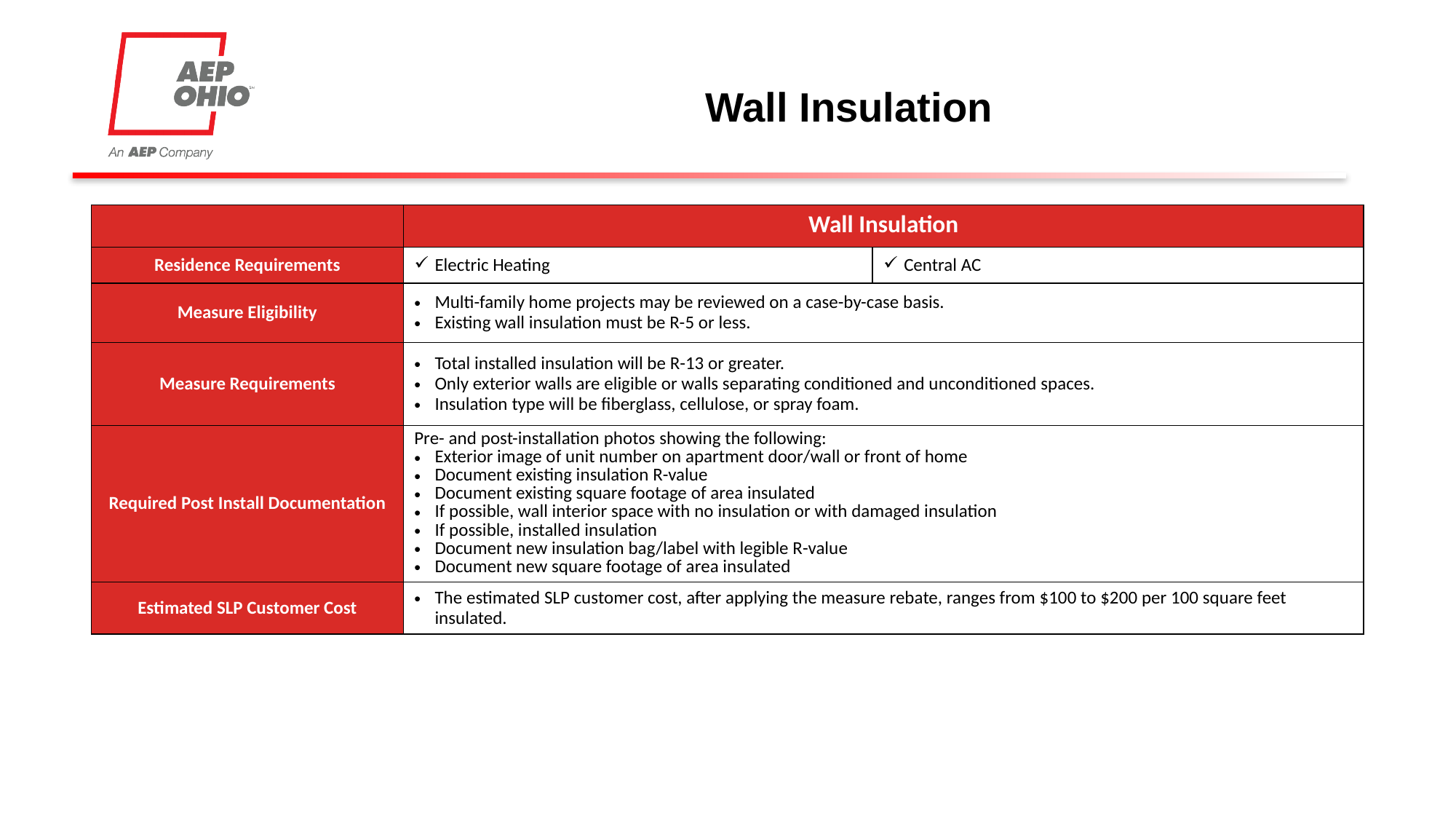

# Wall Insulation
|  | Wall Insulation |  |
| --- | --- | --- |
| Residence Requirements | Electric Heating | Central AC |
| Measure Eligibility | Multi-family home projects may be reviewed on a case-by-case basis.  Existing wall insulation must be R-5 or less. |  |
| Measure Requirements | Total installed insulation will be R-13 or greater.  Only exterior walls are eligible or walls separating conditioned and unconditioned spaces.  Insulation type will be fiberglass, cellulose, or spray foam. |  |
| Required Post Install Documentation | Pre- and post-installation photos showing the following: Exterior image of unit number on apartment door/wall or front of home Document existing insulation R-value Document existing square footage of area insulated If possible, wall interior space with no insulation or with damaged insulation If possible, installed insulation Document new insulation bag/label with legible R-value Document new square footage of area insulated |  |
| Estimated SLP Customer Cost | The estimated SLP customer cost, after applying the measure rebate, ranges from $100 to $200 per 100 square feet insulated. |  |